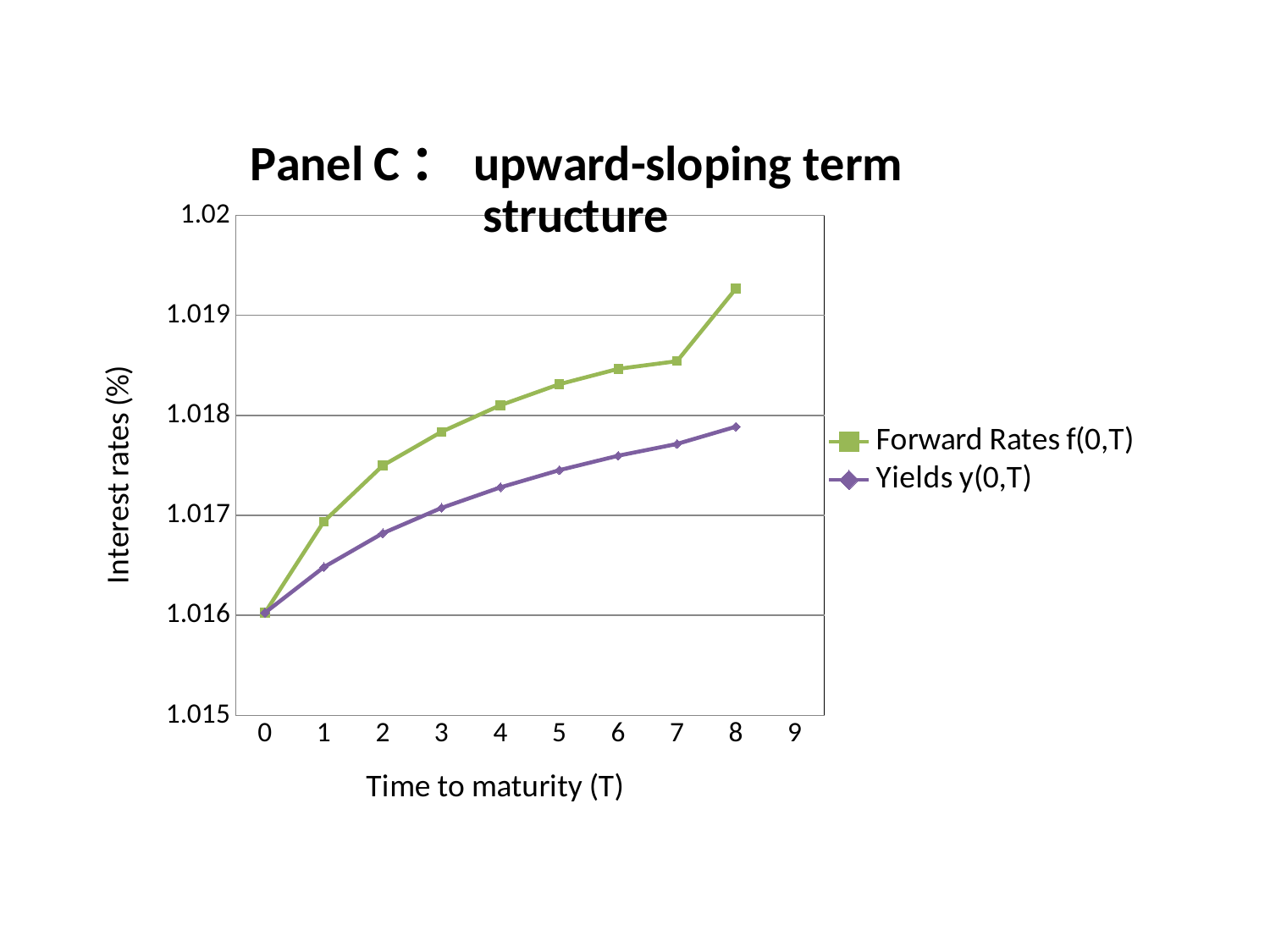

### Chart: Panel C：upward-sloping term structure

| Category |  |  |
|---|---|---|
| 0 | 1.016027 | 1.016027 |
| 1 | 1.0169389999999998 | 1.016483 |
| 2 | 1.0174979999999998 | 1.0168209999999998 |
| 3 | 1.0178359999999995 | 1.017075 |
| 4 | 1.018102 | 1.01728 |
| 5 | 1.018312 | 1.017452 |
| 6 | 1.018465 | 1.0175969999999996 |
| 7 | 1.018542 | 1.0177149999999995 |
| 8 | 1.0192669999999995 | 1.017887 |
| 9 | None | None |